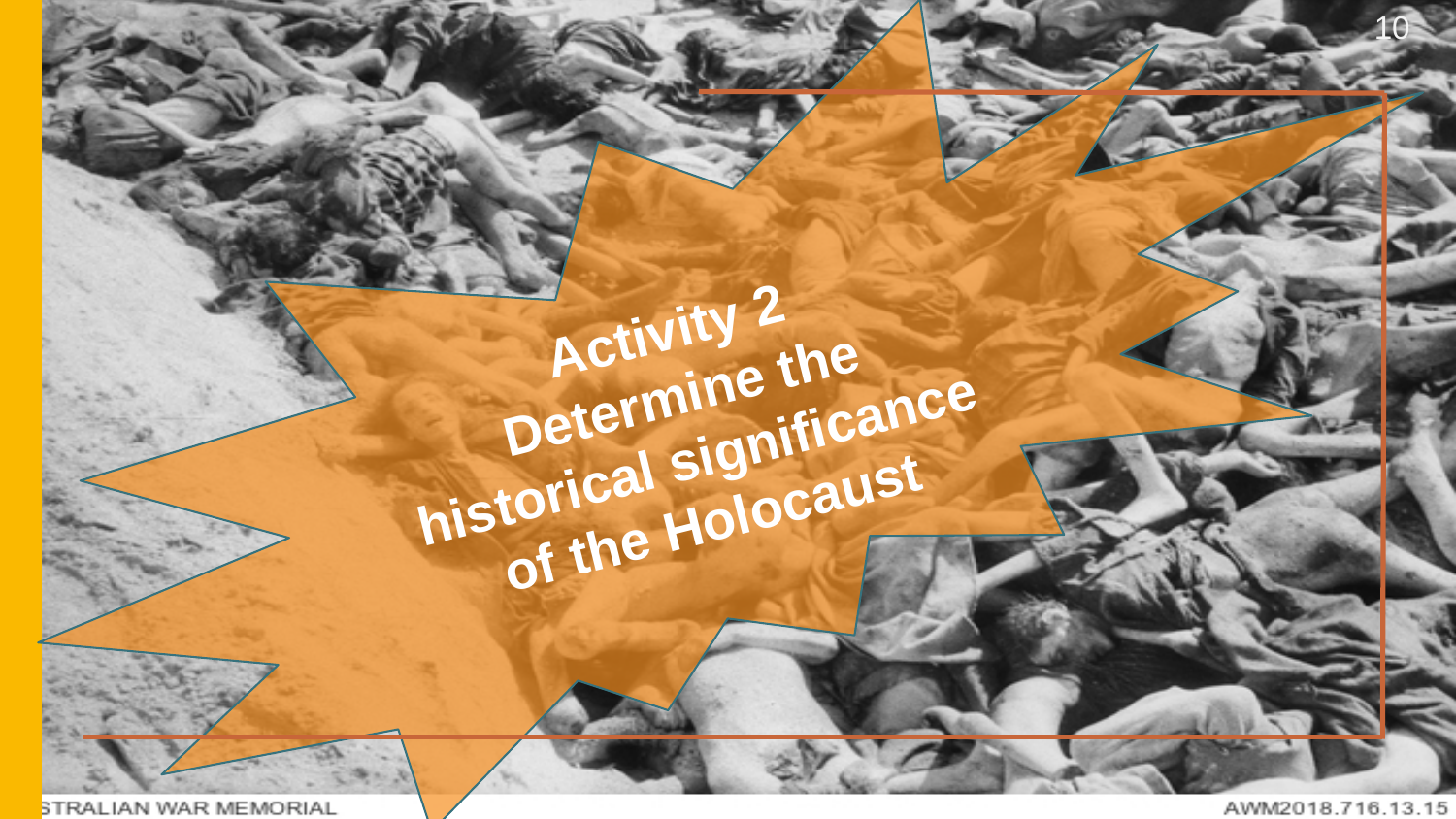

10
Activity 2
Determine the historical significance of the Holocaust